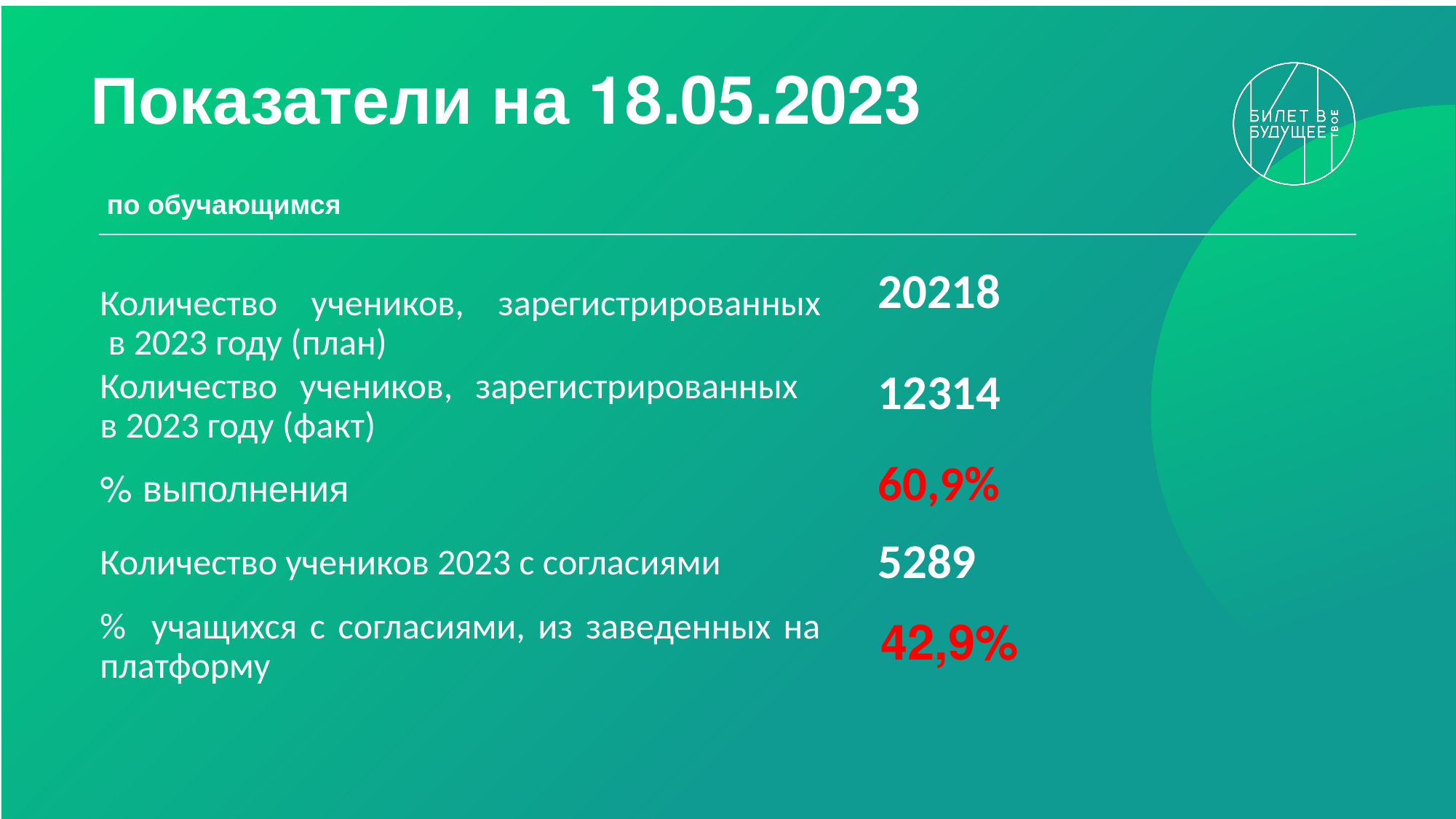

# Показатели на 18.05.2023
по обучающимся
20218
Количество учеников, зарегистрированных
 в 2023 году (план)
Количество учеников, зарегистрированных
в 2023 году (факт)
12314
% выполнения
60,9%
Количество учеников 2023 с согласиями
5289
%  учащихся с согласиями, из заведенных на платформу
42,9%